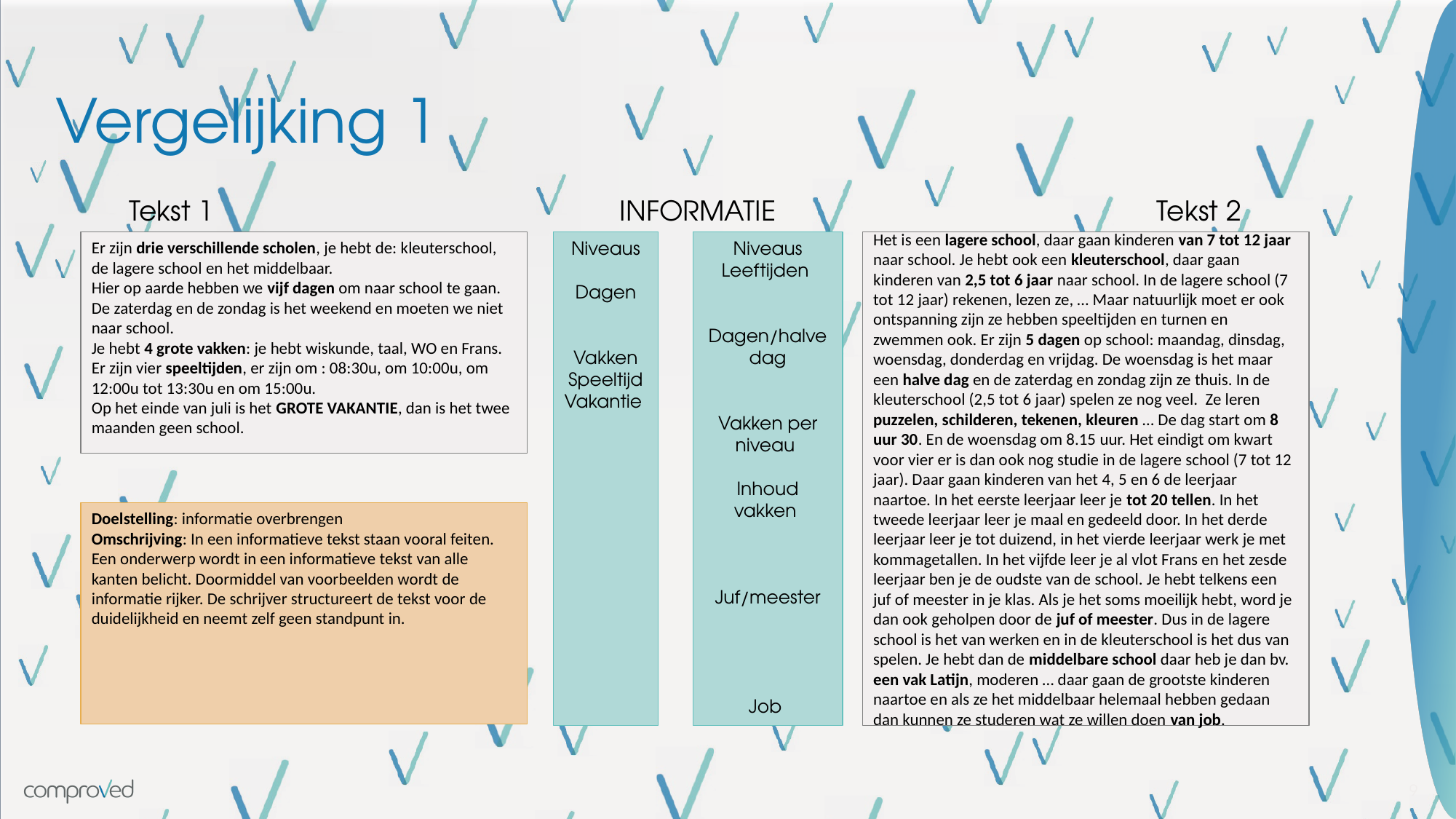

# Vergelijking 1
Tekst 1
INFORMATIE
Tekst 2
Er zijn drie verschillende scholen, je hebt de: kleuterschool, de lagere school en het middelbaar.
Hier op aarde hebben we vijf dagen om naar school te gaan. De zaterdag en de zondag is het weekend en moeten we niet naar school.
Je hebt 4 grote vakken: je hebt wiskunde, taal, WO en Frans.
Er zijn vier speeltijden, er zijn om : 08:30u, om 10:00u, om 12:00u tot 13:30u en om 15:00u.
Op het einde van juli is het GROTE VAKANTIE, dan is het twee maanden geen school.
Niveaus

Dagen

Vakken
Speeltijd
Vakantie
Niveaus
Leeftijden

Dagen/halve dag

Vakken per niveau

Inhoud vakken

Juf/meester

Job
Het is een lagere school, daar gaan kinderen van 7 tot 12 jaar naar school. Je hebt ook een kleuterschool, daar gaan kinderen van 2,5 tot 6 jaar naar school. In de lagere school (7 tot 12 jaar) rekenen, lezen ze, … Maar natuurlijk moet er ook ontspanning zijn ze hebben speeltijden en turnen en zwemmen ook. Er zijn 5 dagen op school: maandag, dinsdag, woensdag, donderdag en vrijdag. De woensdag is het maar een halve dag en de zaterdag en zondag zijn ze thuis. In de kleuterschool (2,5 tot 6 jaar) spelen ze nog veel.  Ze leren puzzelen, schilderen, tekenen, kleuren … De dag start om 8 uur 30. En de woensdag om 8.15 uur. Het eindigt om kwart voor vier er is dan ook nog studie in de lagere school (7 tot 12 jaar). Daar gaan kinderen van het 4, 5 en 6 de leerjaar naartoe. In het eerste leerjaar leer je tot 20 tellen. In het tweede leerjaar leer je maal en gedeeld door. In het derde leerjaar leer je tot duizend, in het vierde leerjaar werk je met kommagetallen. In het vijfde leer je al vlot Frans en het zesde leerjaar ben je de oudste van de school. Je hebt telkens een juf of meester in je klas. Als je het soms moeilijk hebt, word je dan ook geholpen door de juf of meester. Dus in de lagere school is het van werken en in de kleuterschool is het dus van spelen. Je hebt dan de middelbare school daar heb je dan bv. een vak Latijn, moderen … daar gaan de grootste kinderen naartoe en als ze het middelbaar helemaal hebben gedaan dan kunnen ze studeren wat ze willen doen van job.
Doelstelling: informatie overbrengen
Omschrijving: In een informatieve tekst staan vooral feiten. Een onderwerp wordt in een informatieve tekst van alle kanten belicht. Doormiddel van voorbeelden wordt de informatie rijker. De schrijver structureert de tekst voor de duidelijkheid en neemt zelf geen standpunt in.
9